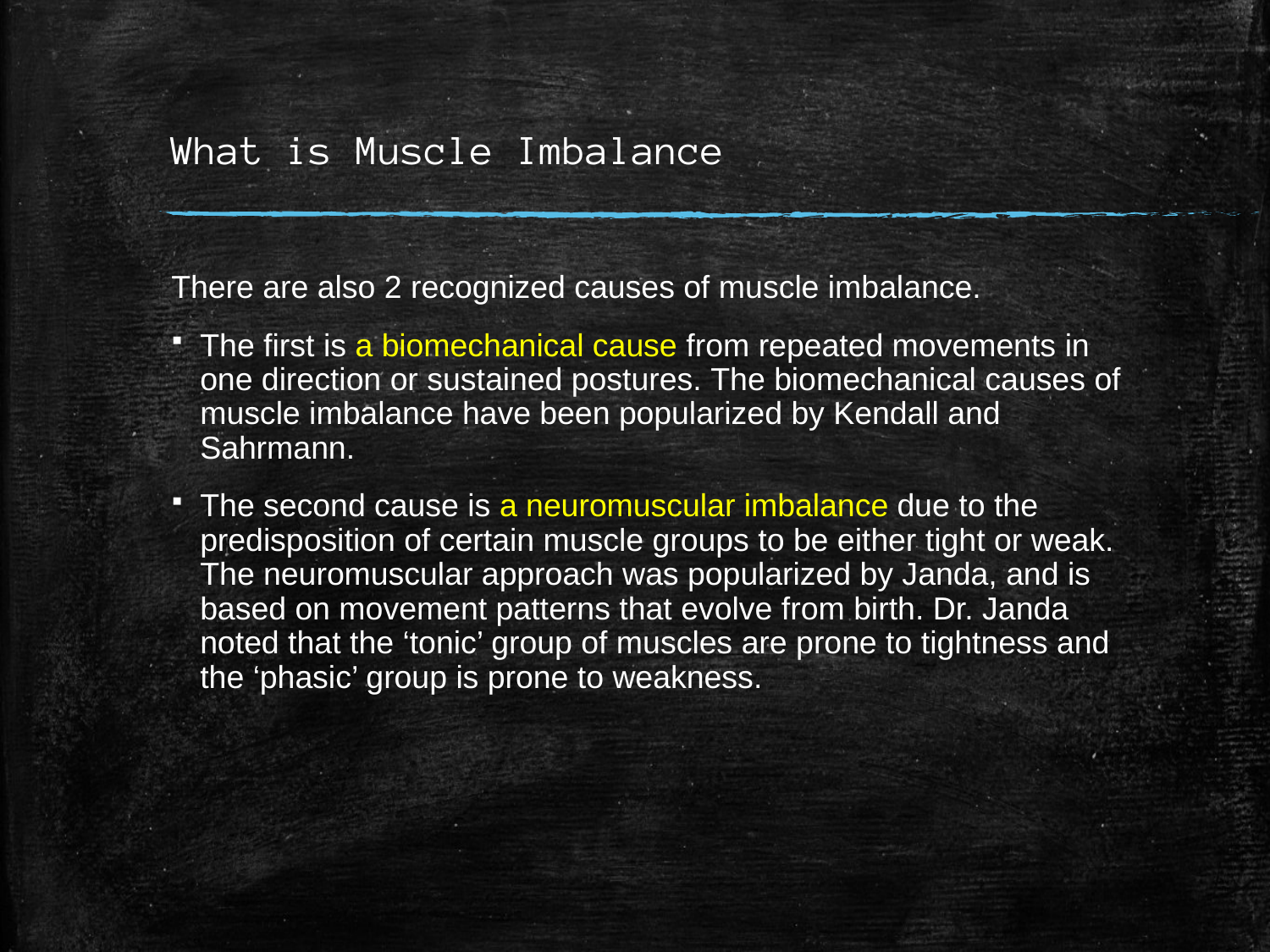

# What is Muscle Imbalance
There are also 2 recognized causes of muscle imbalance.
The first is a biomechanical cause from repeated movements in one direction or sustained postures. The biomechanical causes of muscle imbalance have been popularized by Kendall and Sahrmann.
The second cause is a neuromuscular imbalance due to the predisposition of certain muscle groups to be either tight or weak. The neuromuscular approach was popularized by Janda, and is based on movement patterns that evolve from birth. Dr. Janda noted that the ‘tonic’ group of muscles are prone to tightness and the ‘phasic’ group is prone to weakness.